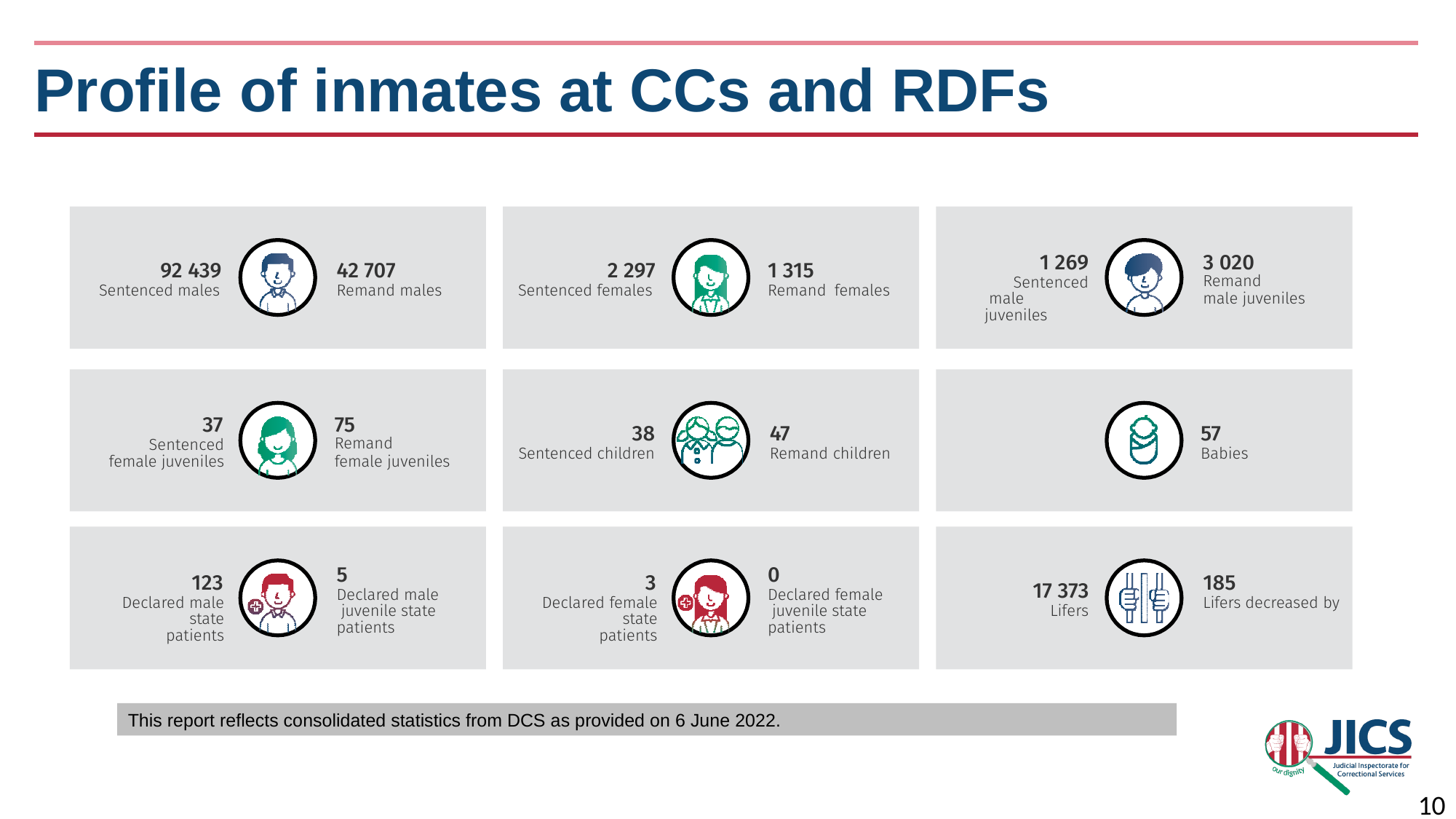

# Profile of inmates at CCs and RDFs

1 269
Sentenced  male juveniles
3 020
Remand
male juveniles

42 707
Remand males
92 439
Sentenced males
2 297
Sentenced females
1 315
Remand females

37
Sentenced  female juveniles
75
Remand
female juveniles

47
Remand children
38
Sentenced children
57
Babies

5
Declared male  juvenile state  patients
0
Declared female  juvenile state  patients

123
Declared male  state patients
3
Declared female  state patients
185
Lifers decreased by

17 373
Lifers

This report reflects consolidated statistics from DCS as provided on 6 June 2022.
10